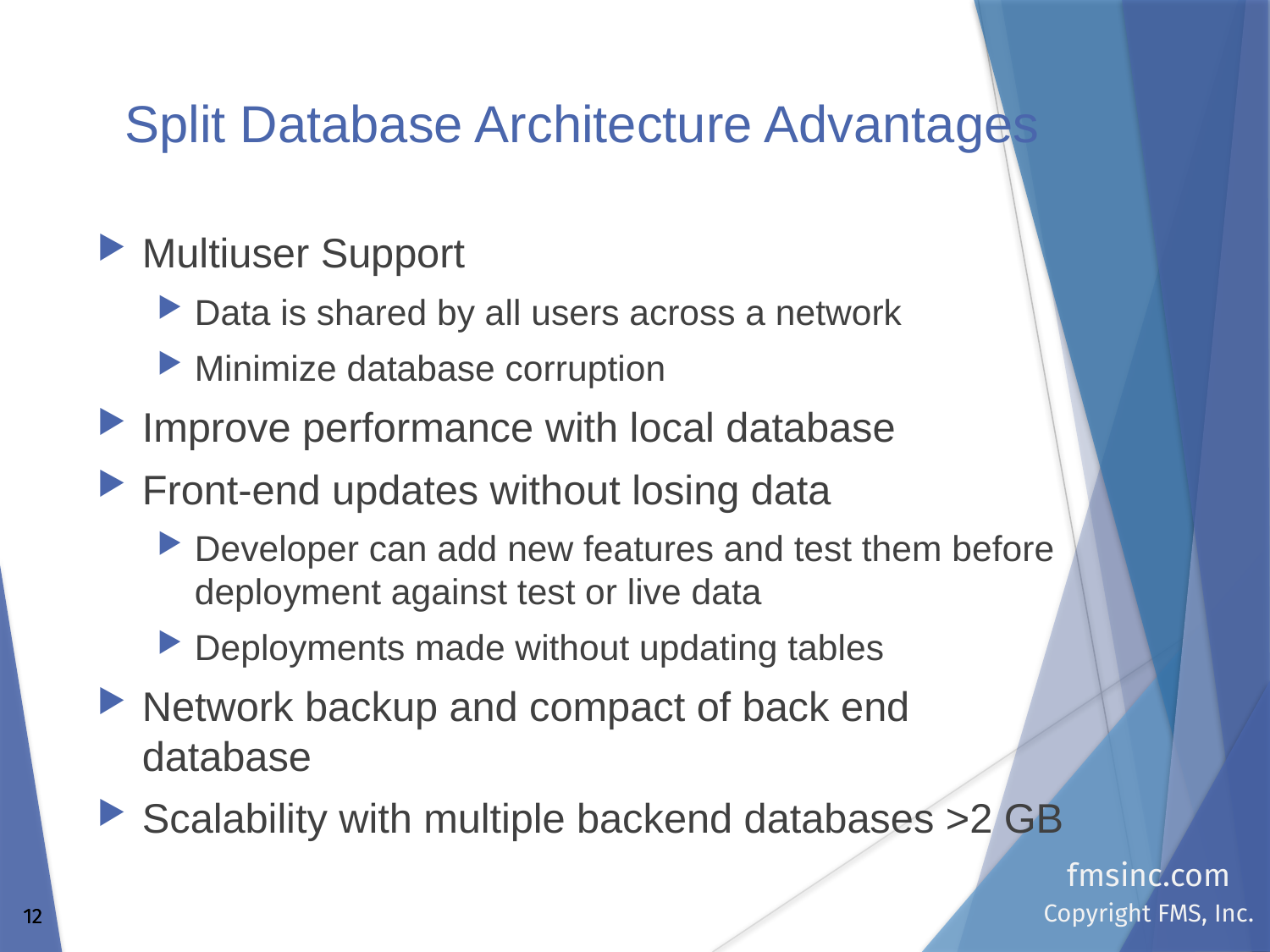

# Split Database Architecture Advantages
Multiuser Support
Data is shared by all users across a network
Minimize database corruption
Improve performance with local database
Front-end updates without losing data
Developer can add new features and test them before deployment against test or live data
Deployments made without updating tables
Network backup and compact of back end database
Scalability with multiple backend databases >2 GB